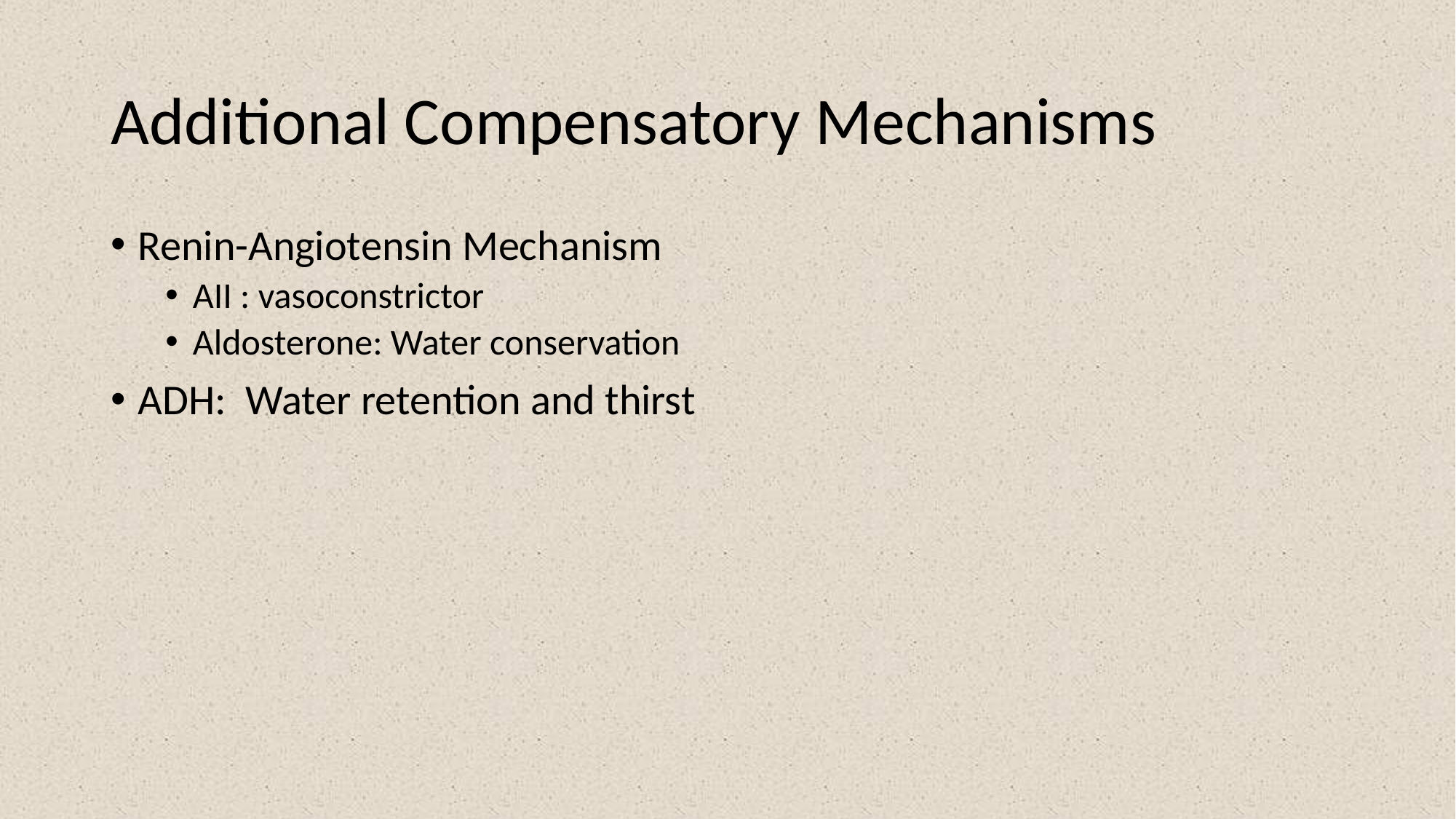

# Additional Compensatory Mechanisms
Renin-Angiotensin Mechanism
AII : vasoconstrictor
Aldosterone: Water conservation
ADH:  Water retention and thirst